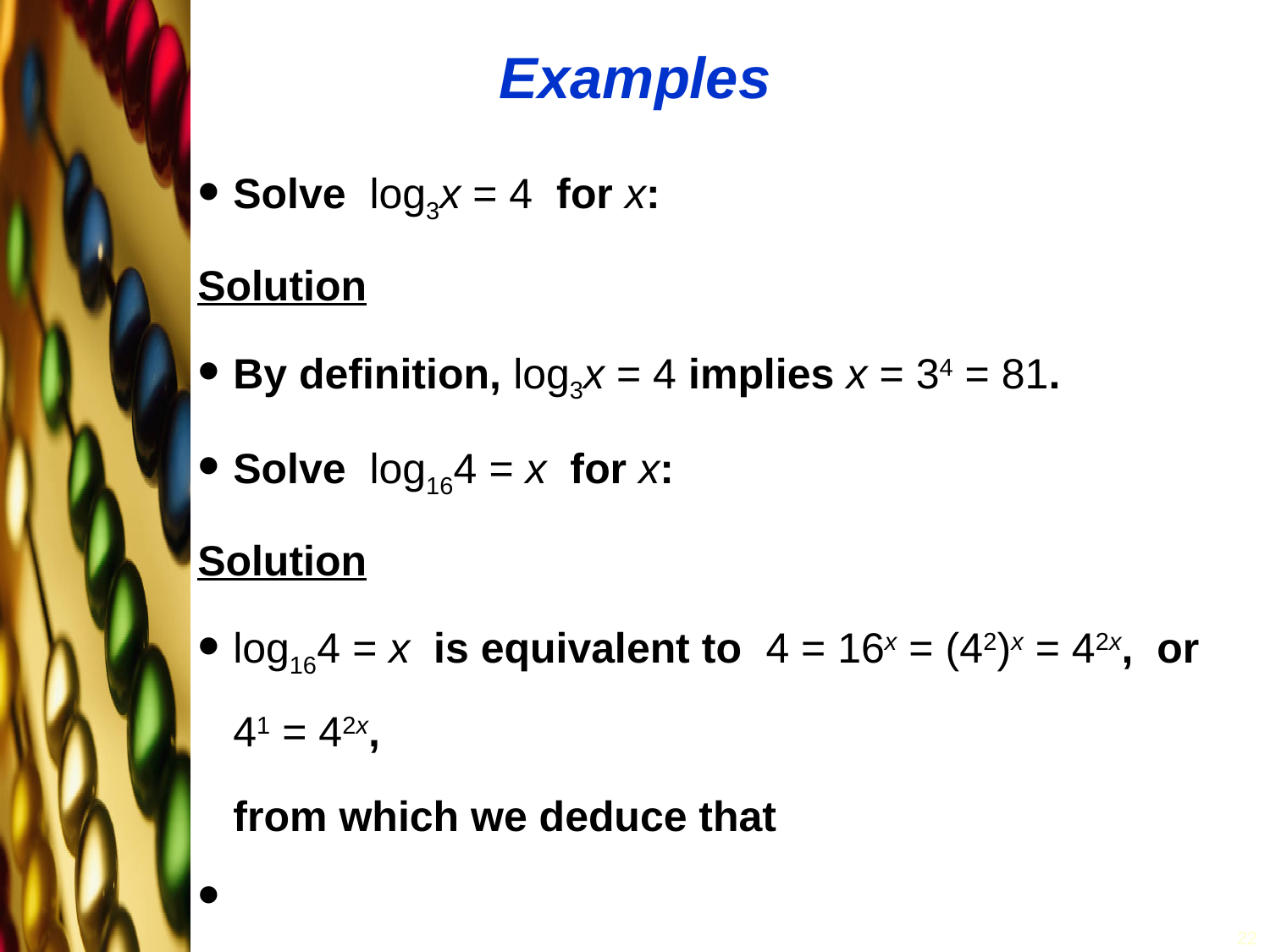

# Examples
Solve  log3x = 4  for x:
Solution
By definition, log3x = 4 implies x = 34 = 81.
Solve  log164 = x  for x:
Solution
log164 = x  is equivalent to  4 = 16x = (42)x = 42x,  or  41 = 42x,
	from which we deduce that

22